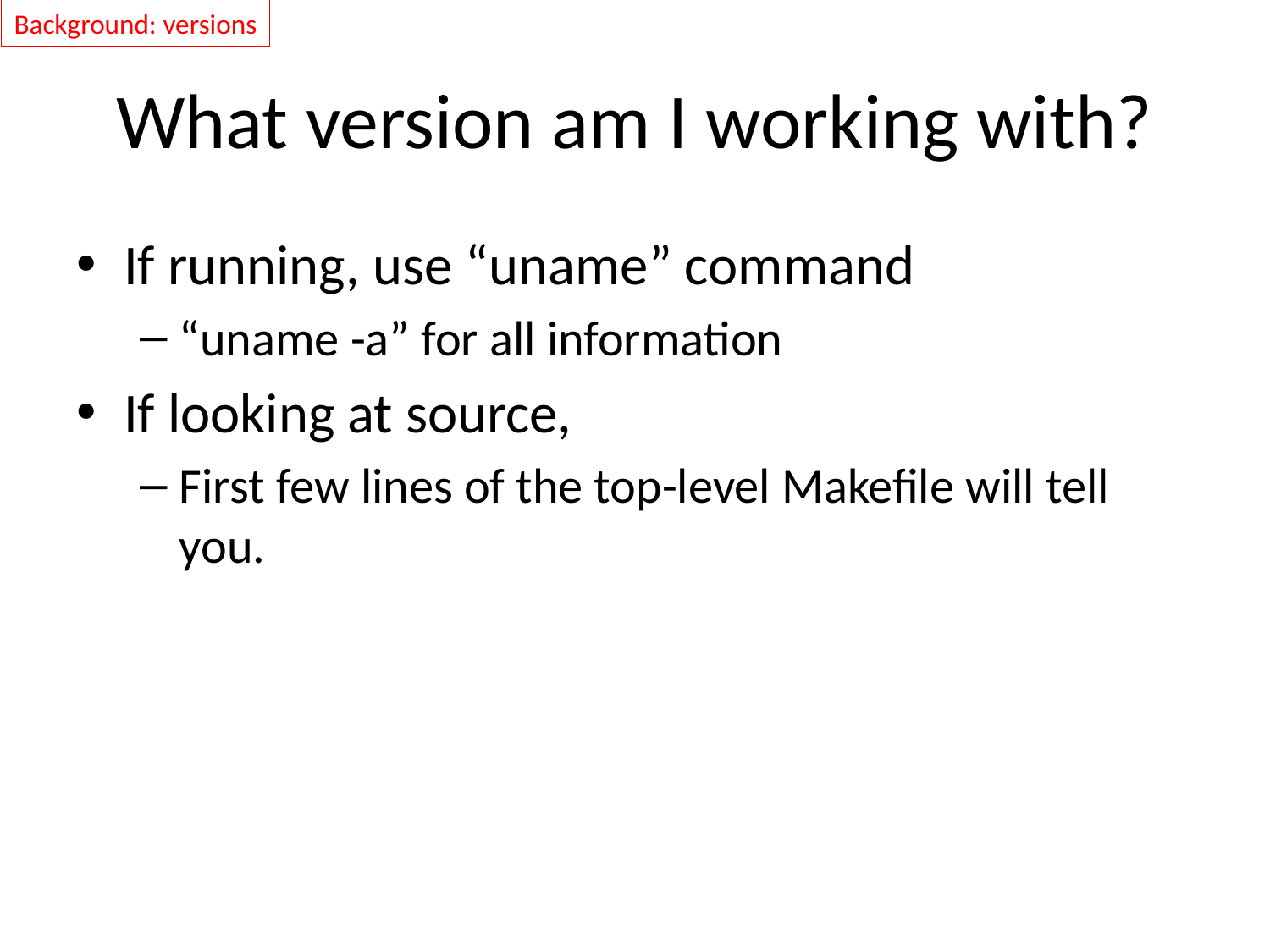

Background: versions
# What version am I working with?
If running, use “uname” command
“uname -a” for all information
If looking at source,
First few lines of the top-level Makefile will tell you.